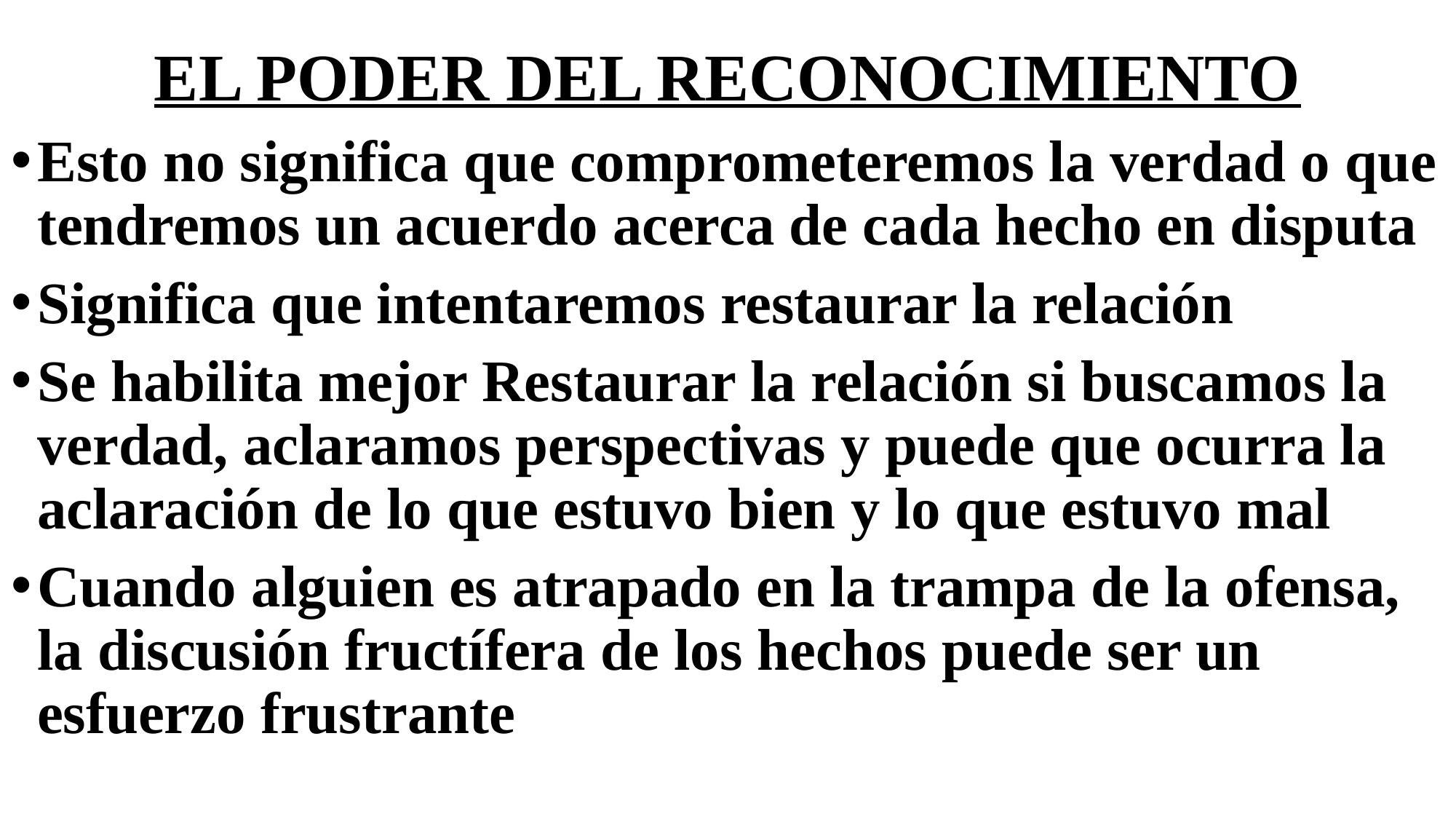

# EL PODER DEL RECONOCIMIENTO
Esto no significa que comprometeremos la verdad o que tendremos un acuerdo acerca de cada hecho en disputa
Significa que intentaremos restaurar la relación
Se habilita mejor Restaurar la relación si buscamos la verdad, aclaramos perspectivas y puede que ocurra la aclaración de lo que estuvo bien y lo que estuvo mal
Cuando alguien es atrapado en la trampa de la ofensa, la discusión fructífera de los hechos puede ser un esfuerzo frustrante